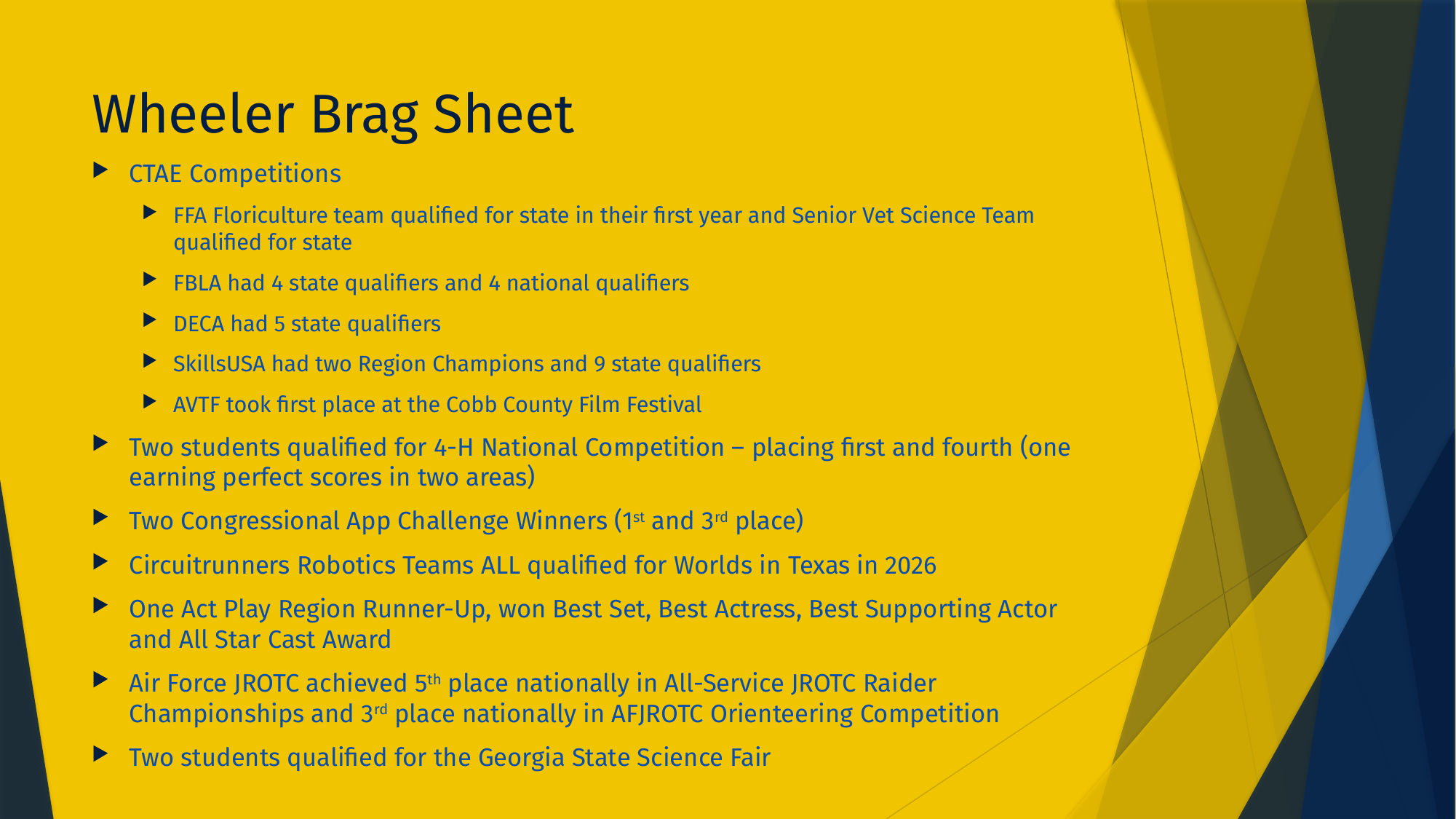

# Wheeler Brag Sheet
CTAE Competitions
FFA Floriculture team qualified for state in their first year and Senior Vet Science Team qualified for state
FBLA had 4 state qualifiers and 4 national qualifiers
DECA had 5 state qualifiers
SkillsUSA had two Region Champions and 9 state qualifiers
AVTF took first place at the Cobb County Film Festival
Two students qualified for 4-H National Competition – placing first and fourth (one earning perfect scores in two areas)
Two Congressional App Challenge Winners (1st and 3rd place)
Circuitrunners Robotics Teams ALL qualified for Worlds in Texas in 2026
One Act Play Region Runner-Up, won Best Set, Best Actress, Best Supporting Actor and All Star Cast Award
Air Force JROTC achieved 5th place nationally in All-Service JROTC Raider Championships and 3rd place nationally in AFJROTC Orienteering Competition
Two students qualified for the Georgia State Science Fair